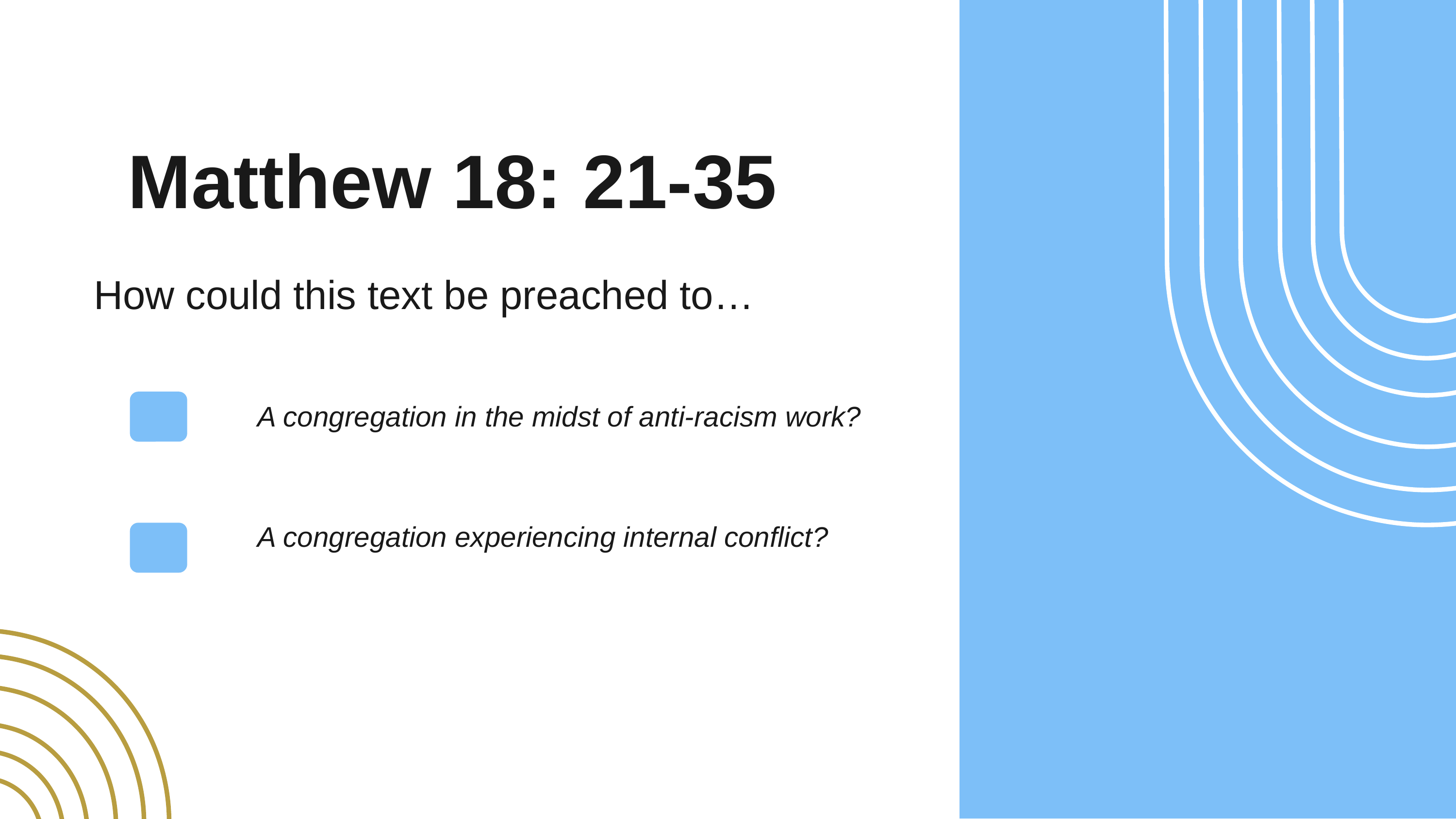

# Matthew 18: 21-35
How could this text be preached to…

			A congregation in the midst of anti-racism work?

			A congregation experiencing internal conflict?